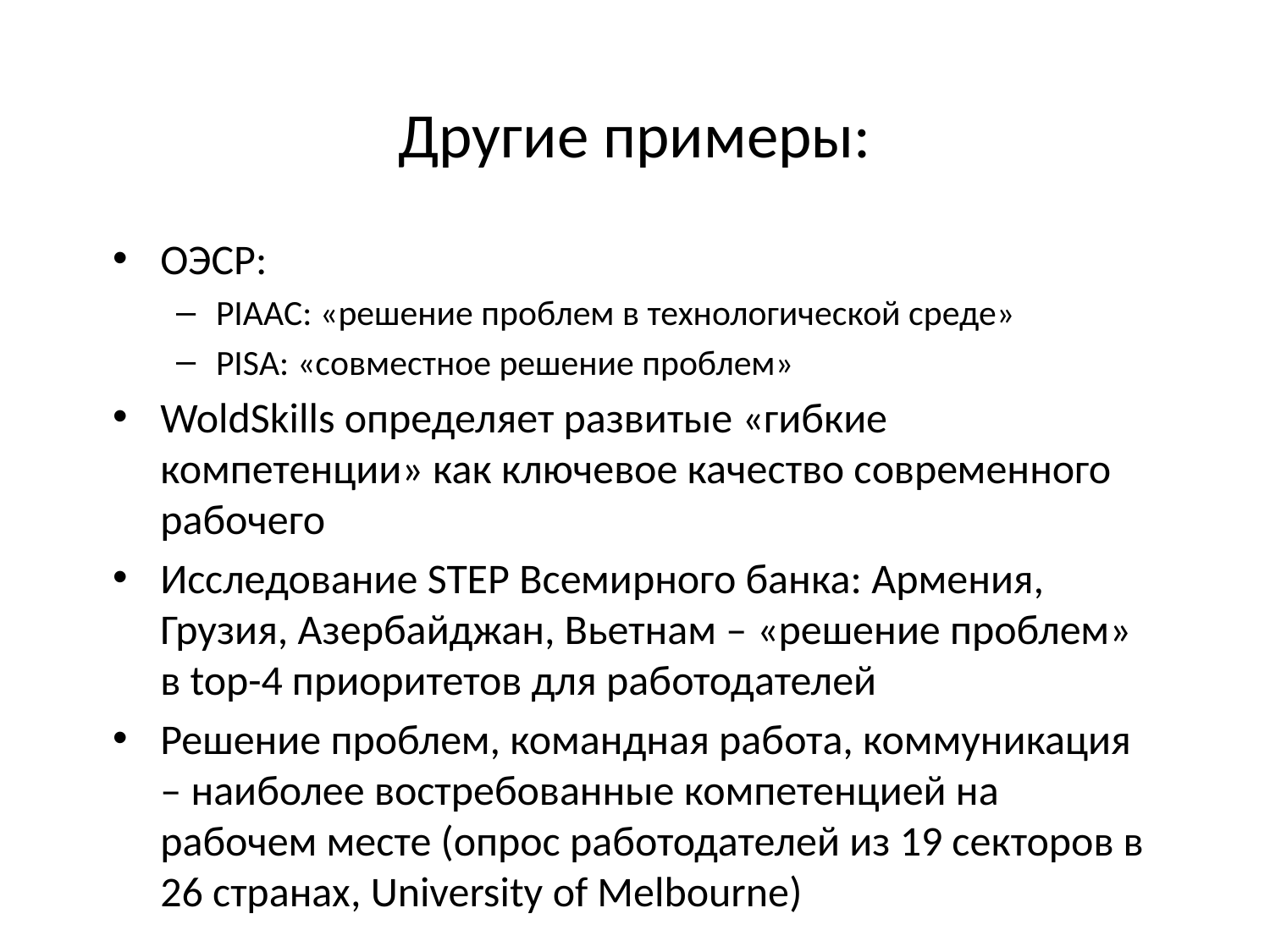

# Другие примеры:
ОЭСР:
PIAAC: «решение проблем в технологической среде»
PISA: «совместное решение проблем»
WoldSkills определяет развитые «гибкие компетенции» как ключевое качество современного рабочего
Исследование STEP Всемирного банка: Армения, Грузия, Азербайджан, Вьетнам – «решение проблем» в top-4 приоритетов для работодателей
Решение проблем, командная работа, коммуникация – наиболее востребованные компетенцией на рабочем месте (опрос работодателей из 19 секторов в 26 странах, University of Melbourne)